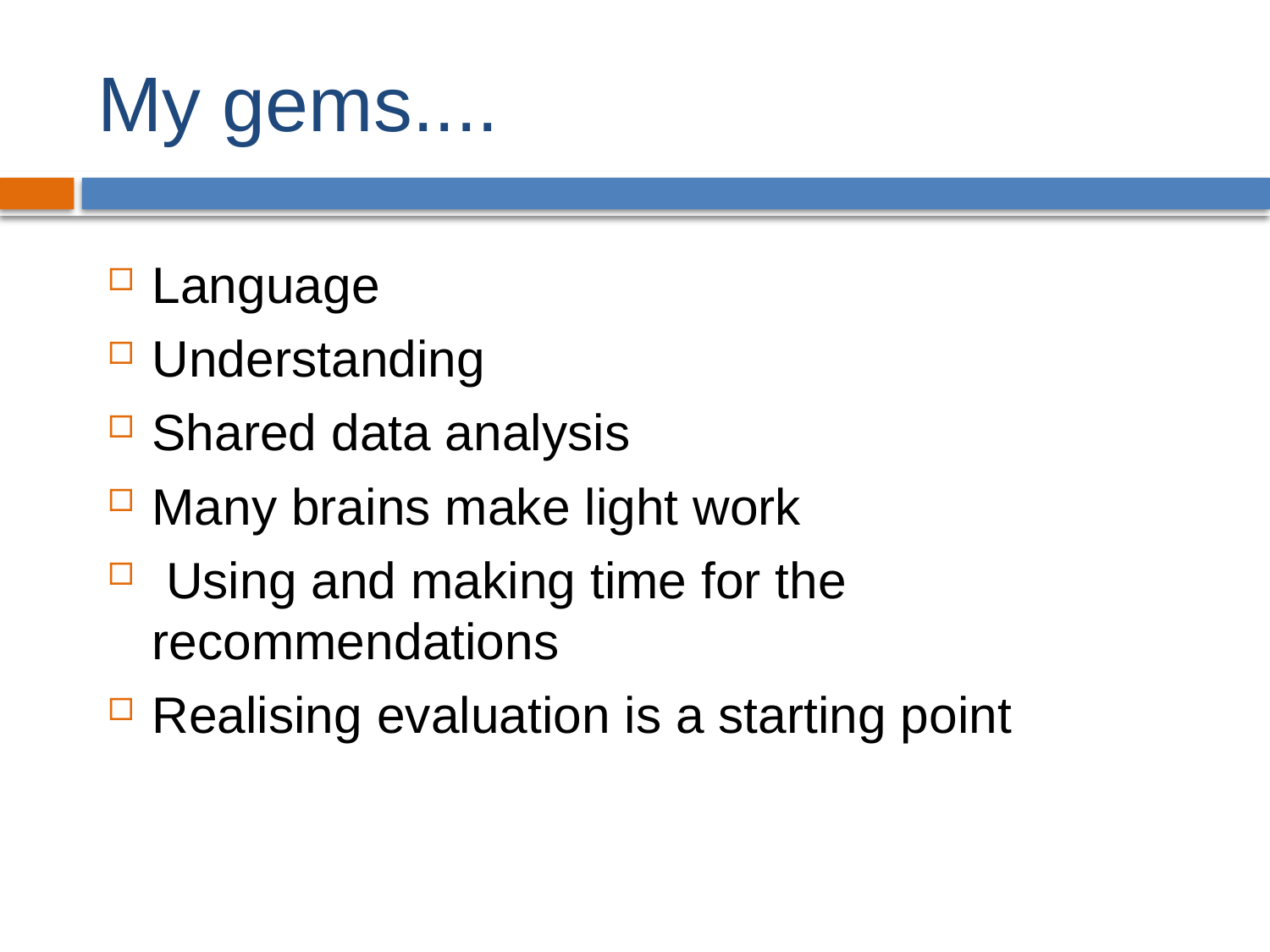

# My gems....
Language
Understanding
Shared data analysis
Many brains make light work
 Using and making time for the recommendations
Realising evaluation is a starting point